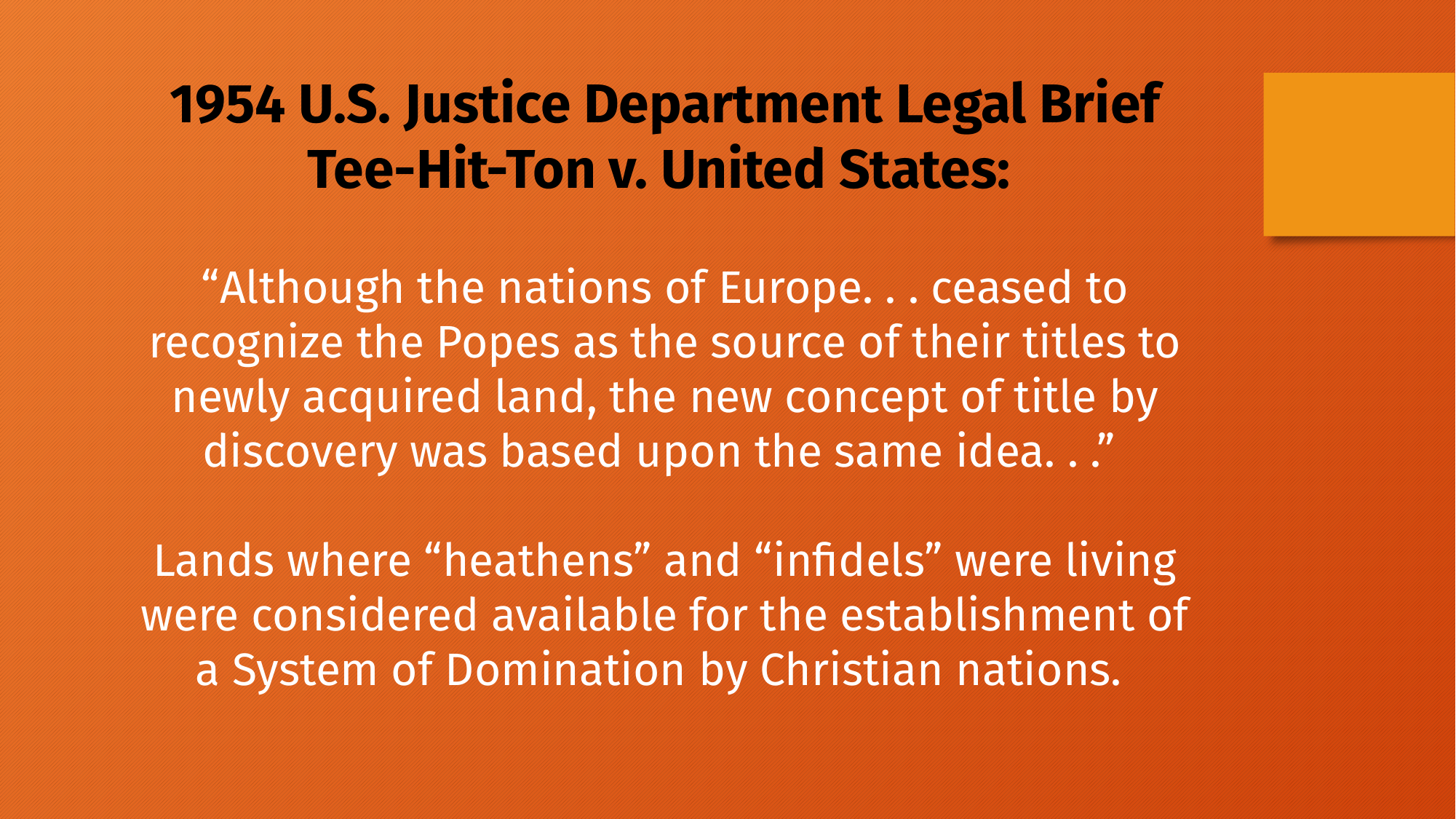

1954 U.S. Justice Department Legal Brief
Tee-Hit-Ton v. United States:

“Although the nations of Europe. . . ceased to recognize the Popes as the source of their titles to newly acquired land, the new concept of title by discovery was based upon the same idea. . .”

Lands where “heathens” and “infidels” were living were considered available for the establishment of a System of Domination by Christian nations.